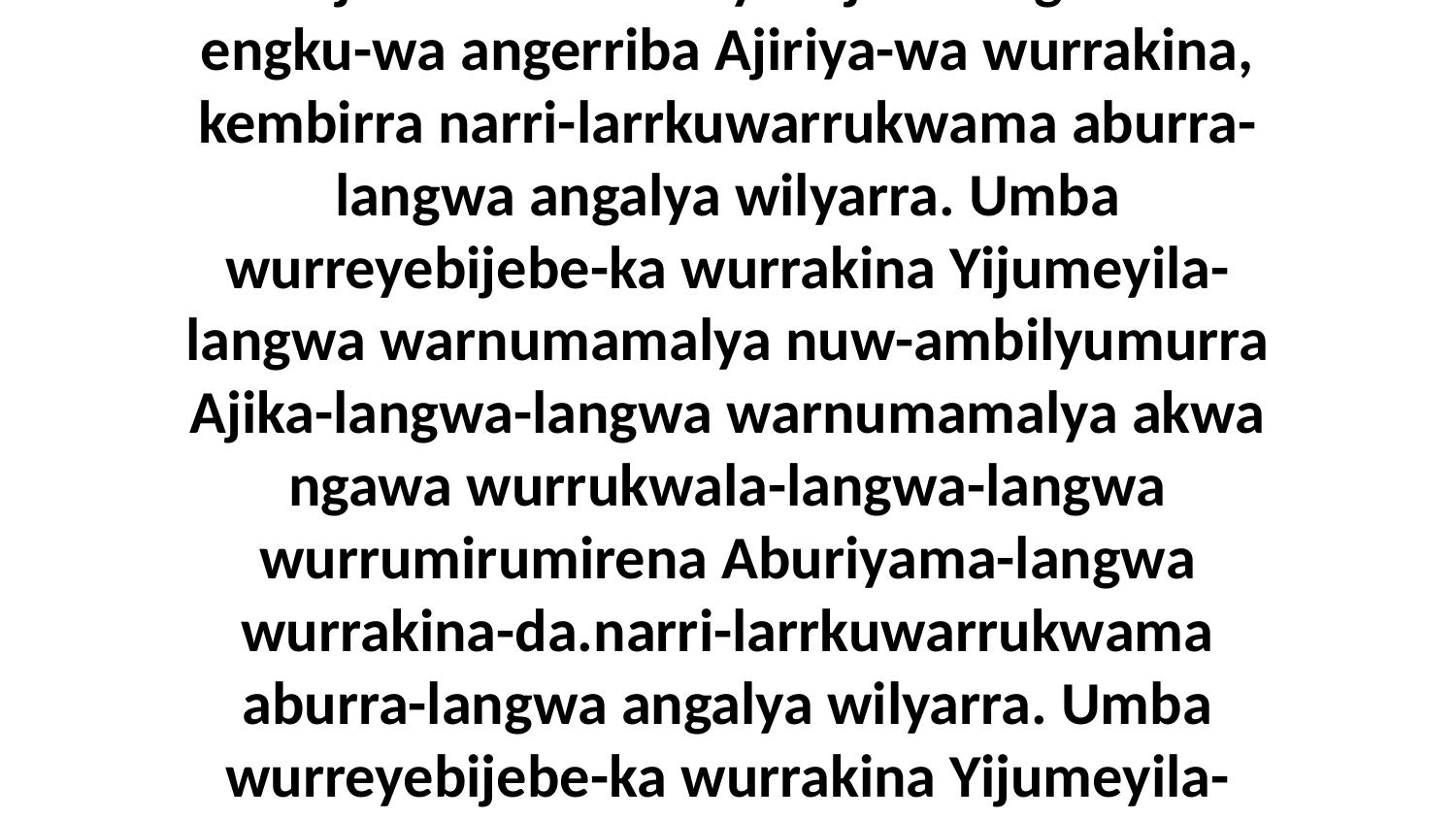

18 Aburraja wurrumurndakibina wurrumirumirena warnikinikaduwa Yijumeyila-langwa nuw-ambilyuma wurrakina akina-manja angalya wilyarra Yebila akwa ngawa Jura. Akine-ka angalya aburra-langwa. Umba na-likenu-manja aburraja warnumamalya Yijiba-langwa akwa engku-wa angerriba Ajiriya-wa wurrakina, kembirra narri-larrkuwarrukwama aburra-langwa angalya wilyarra. Umba wurreyebijebe-ka wurrakina Yijumeyila-langwa warnumamalya nuw-ambilyumurra Ajika-langwa-langwa warnumamalya akwa ngawa wurrukwala-langwa-langwa wurrumirumirena Aburiyama-langwa wurrakina-da.narri-larrkuwarrukwama aburra-langwa angalya wilyarra. Umba wurreyebijebe-ka wurrakina Yijumeyila-langwa warnumamalya nuw-ambilyumurra Ajika-langwa-langwa warnumamalya akwa ngawa wurrukwala-langwa-langwa wurrumirumirena Aburiyama-langwa wurrakina-da.Ajika-langwa-langwa warnumamalya - Yijawa-langwa akwa Jekaba-langwa